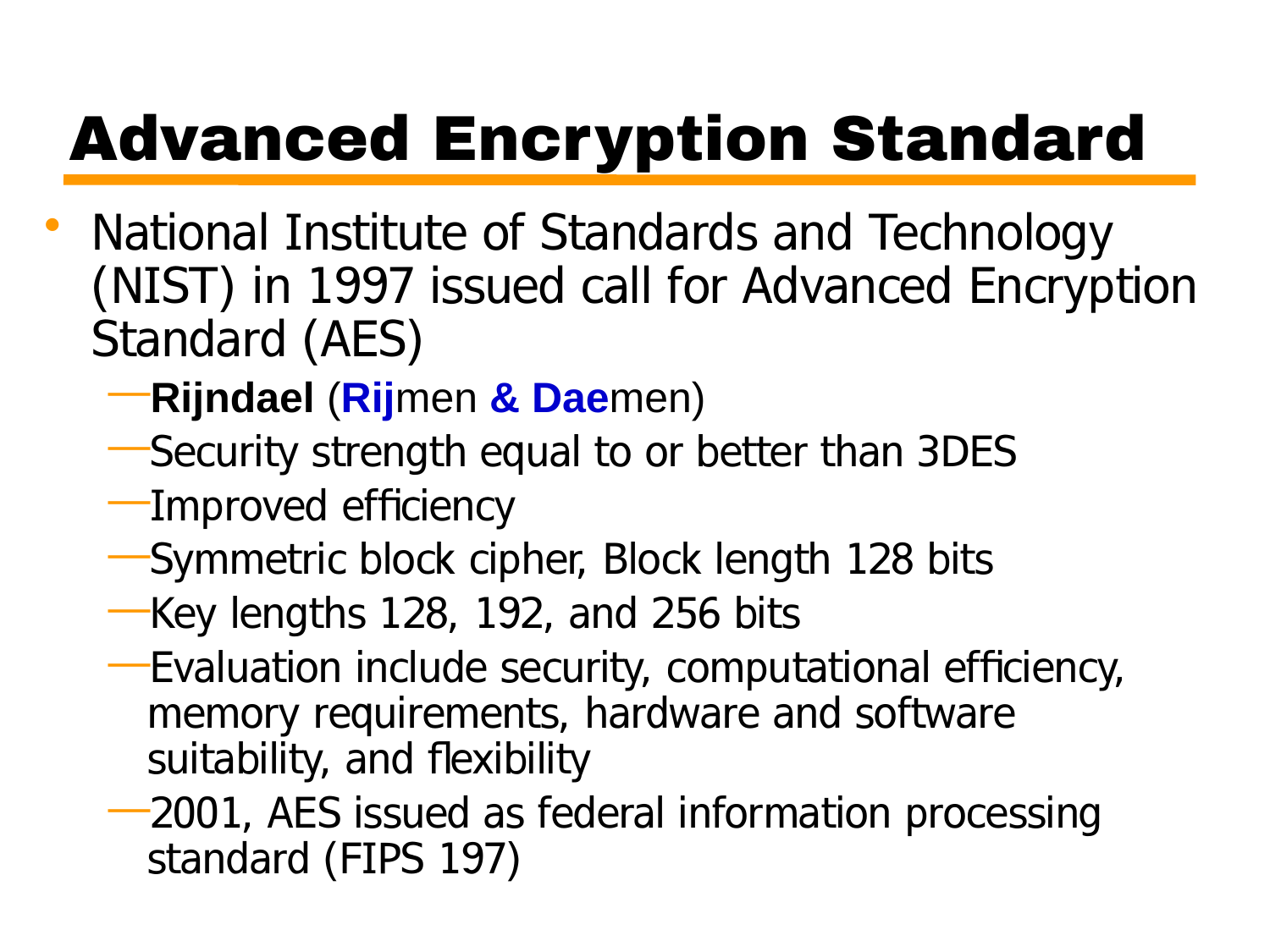

# Advanced Encryption Standard
National Institute of Standards and Technology (NIST) in 1997 issued call for Advanced Encryption Standard (AES)
Rijndael (Rijmen & Daemen)
Security strength equal to or better than 3DES
Improved efficiency
Symmetric block cipher, Block length 128 bits
Key lengths 128, 192, and 256 bits
Evaluation include security, computational efficiency, memory requirements, hardware and software suitability, and flexibility
2001, AES issued as federal information processing standard (FIPS 197)